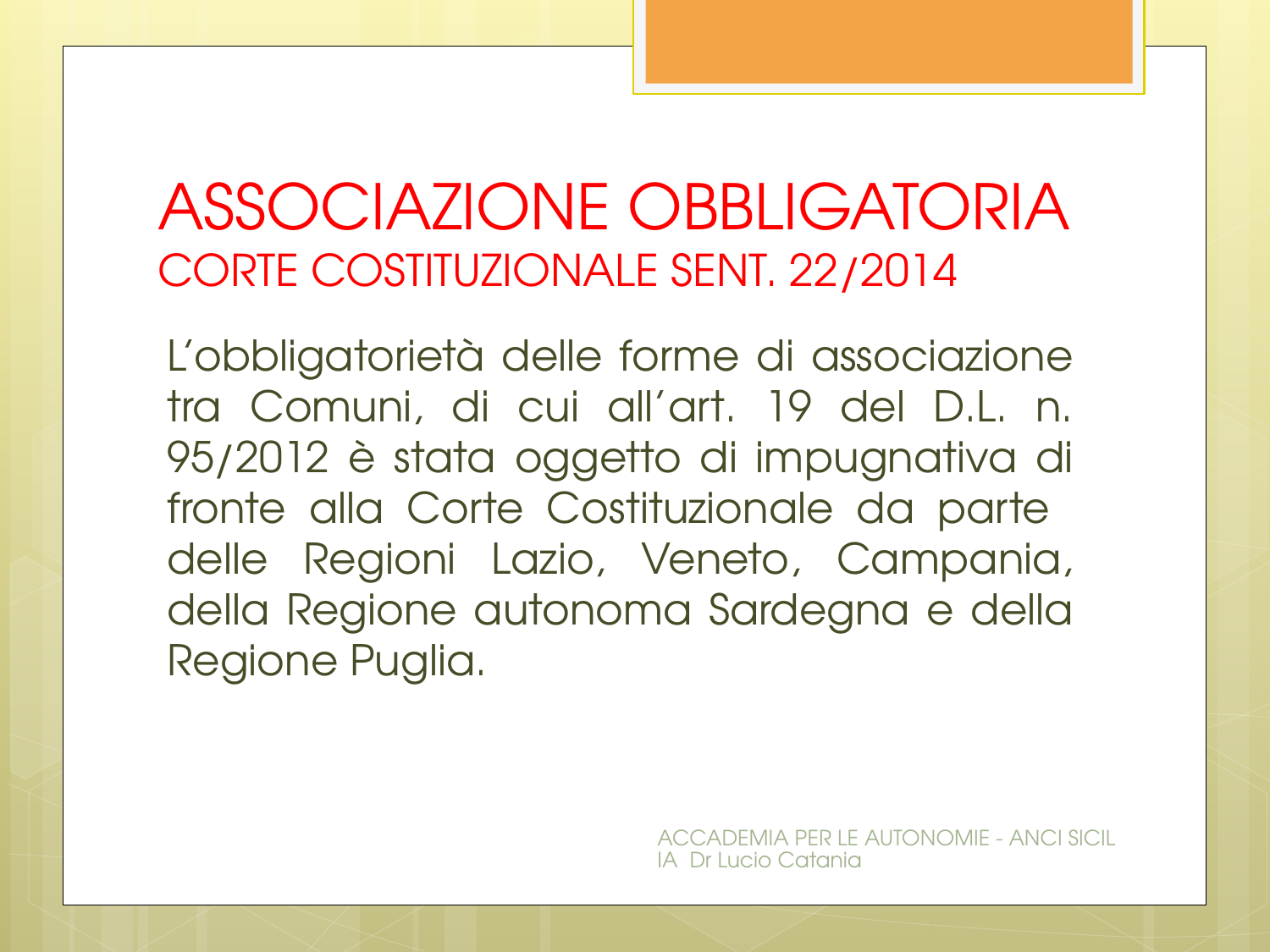

# ASSOCIAZIONE OBBLIGATORIA CORTE COSTITUZIONALE SENT. 22/2014
L’obbligatorietà delle forme di associazione tra Comuni, di cui all’art. 19 del D.L. n. 95/2012 è stata oggetto di impugnativa di fronte alla Corte Costituzionale da parte  delle Regioni Lazio, Veneto, Campania, della Regione autonoma Sardegna e della Regione Puglia.
ACCADEMIA PER LE AUTONOMIE - ANCI SICILIA  Dr Lucio Catania